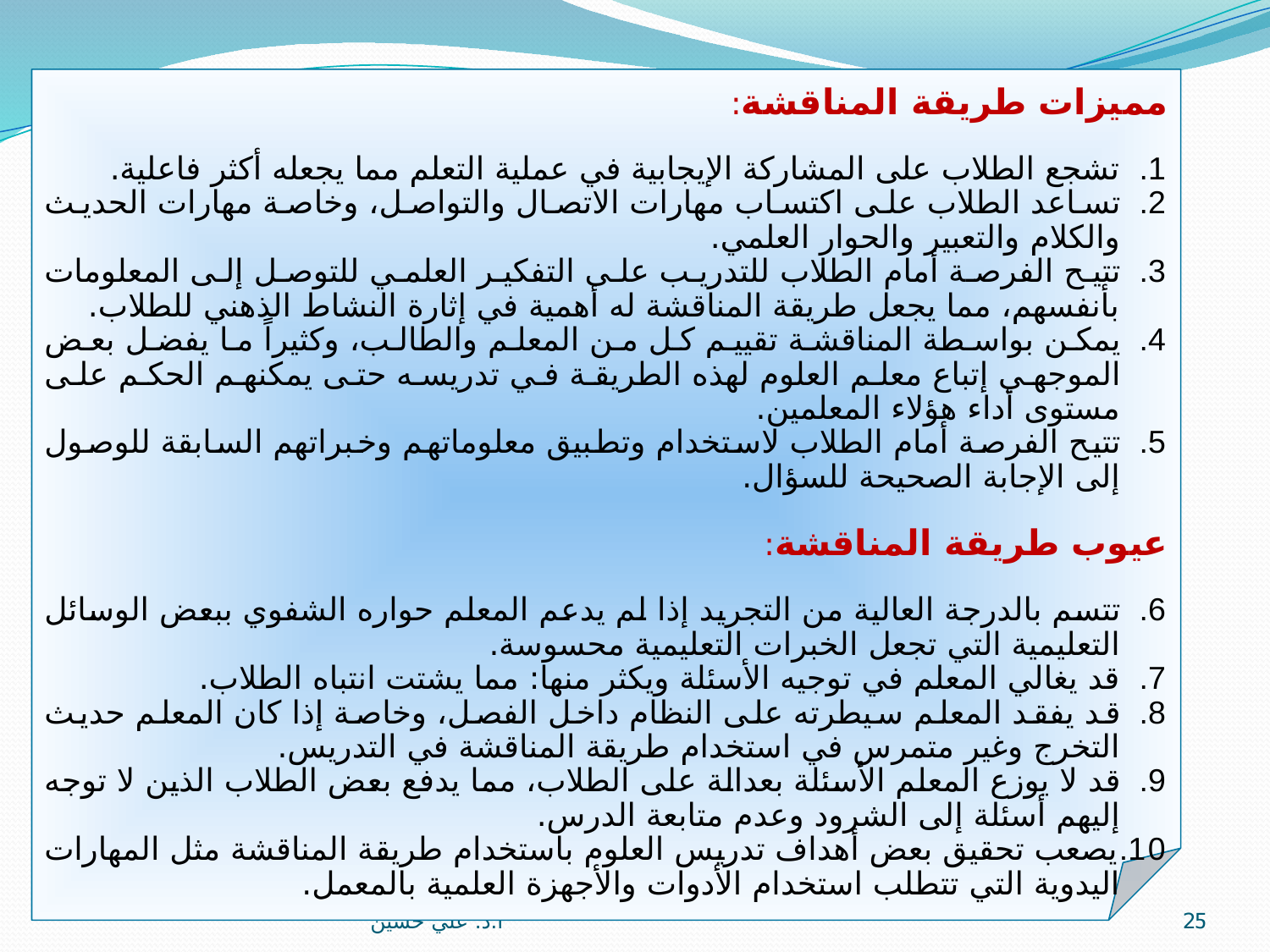

مميزات طريقة المناقشة:

تشجع الطلاب على المشاركة الإيجابية في عملية التعلم مما يجعله أكثر فاعلية.
تساعد الطلاب على اكتساب مهارات الاتصال والتواصل، وخاصة مهارات الحديث والكلام والتعبير والحوار العلمي.
تتيح الفرصة أمام الطلاب للتدريب على التفكير العلمي للتوصل إلى المعلومات بأنفسهم، مما يجعل طريقة المناقشة له أهمية في إثارة النشاط الذهني للطلاب.
يمكن بواسطة المناقشة تقييم كل من المعلم والطالب، وكثيراً ما يفضل بعض الموجهي إتباع معلم العلوم لهذه الطريقة في تدريسه حتى يمكنهم الحكم على مستوى أداء هؤلاء المعلمين.
تتيح الفرصة أمام الطلاب لاستخدام وتطبيق معلوماتهم وخبراتهم السابقة للوصول إلى الإجابة الصحيحة للسؤال.

عيوب طريقة المناقشة:

تتسم بالدرجة العالية من التجريد إذا لم يدعم المعلم حواره الشفوي ببعض الوسائل التعليمية التي تجعل الخبرات التعليمية محسوسة.
قد يغالي المعلم في توجيه الأسئلة ويكثر منها: مما يشتت انتباه الطلاب.
قد يفقد المعلم سيطرته على النظام داخل الفصل، وخاصة إذا كان المعلم حديث التخرج وغير متمرس في استخدام طريقة المناقشة في التدريس.
قد لا يوزع المعلم الأسئلة بعدالة على الطلاب، مما يدفع بعض الطلاب الذين لا توجه إليهم أسئلة إلى الشرود وعدم متابعة الدرس.
يصعب تحقيق بعض أهداف تدريس العلوم باستخدام طريقة المناقشة مثل المهارات اليدوية التي تتطلب استخدام الأدوات والأجهزة العلمية بالمعمل.
أ.د. علي حسين
25